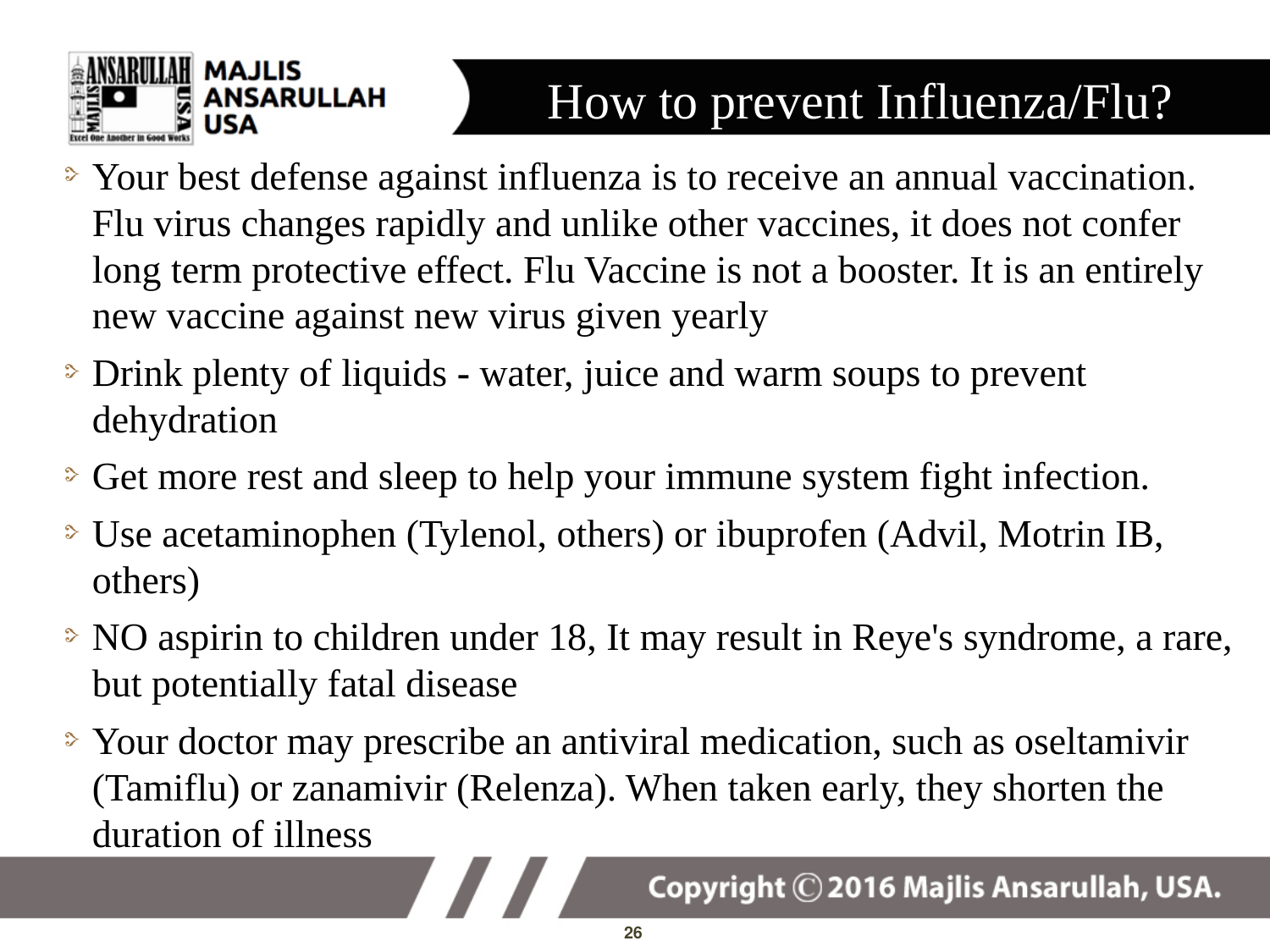

# How to prevent Influenza/Flu?
Your best defense against influenza is to receive an annual vaccination. Flu virus changes rapidly and unlike other vaccines, it does not confer long term protective effect. Flu Vaccine is not a booster. It is an entirely new vaccine against new virus given yearly
Drink plenty of liquids - water, juice and warm soups to prevent dehydration
Get more rest and sleep to help your immune system fight infection.
Use acetaminophen (Tylenol, others) or ibuprofen (Advil, Motrin IB, others)
NO aspirin to children under 18, It may result in Reye's syndrome, a rare, but potentially fatal disease
Your doctor may prescribe an antiviral medication, such as oseltamivir (Tamiflu) or zanamivir (Relenza). When taken early, they shorten the duration of illness
26